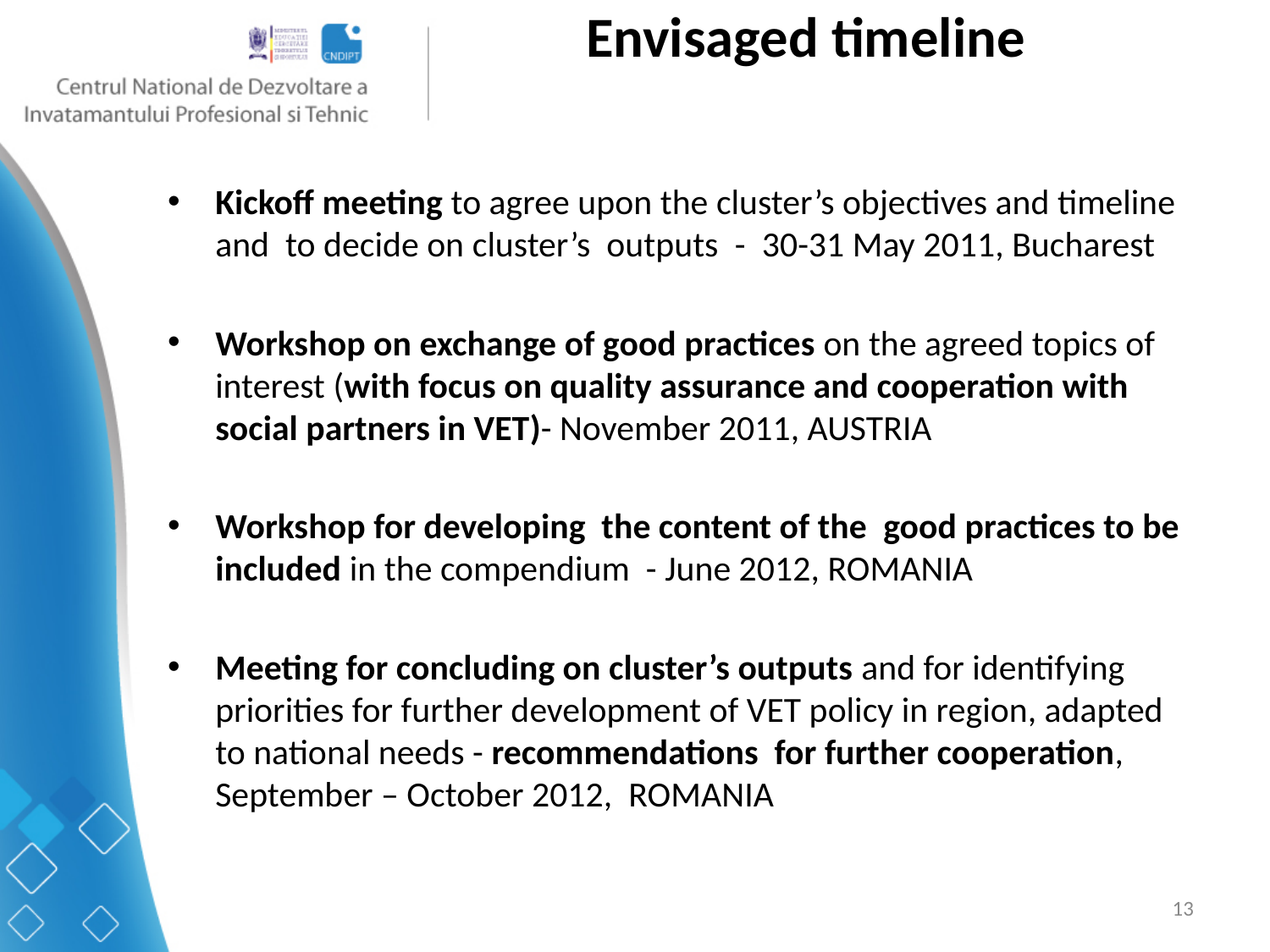

# Envisaged timeline

Kickoff meeting to agree upon the cluster’s objectives and timeline and  to decide on cluster’s  outputs  -  30-31 May 2011, Bucharest

Workshop on exchange of good practices on the agreed topics of interest (with focus on quality assurance and cooperation with social partners in VET)- November 2011, AUSTRIA

Workshop for developing  the content of the  good practices to be included in the compendium  - June 2012, ROMANIA

Meeting for concluding on cluster’s outputs and for identifying  priorities for further development of VET policy in region, adapted to national needs - recommendations  for further cooperation,  September – October 2012,  ROMANIA
13